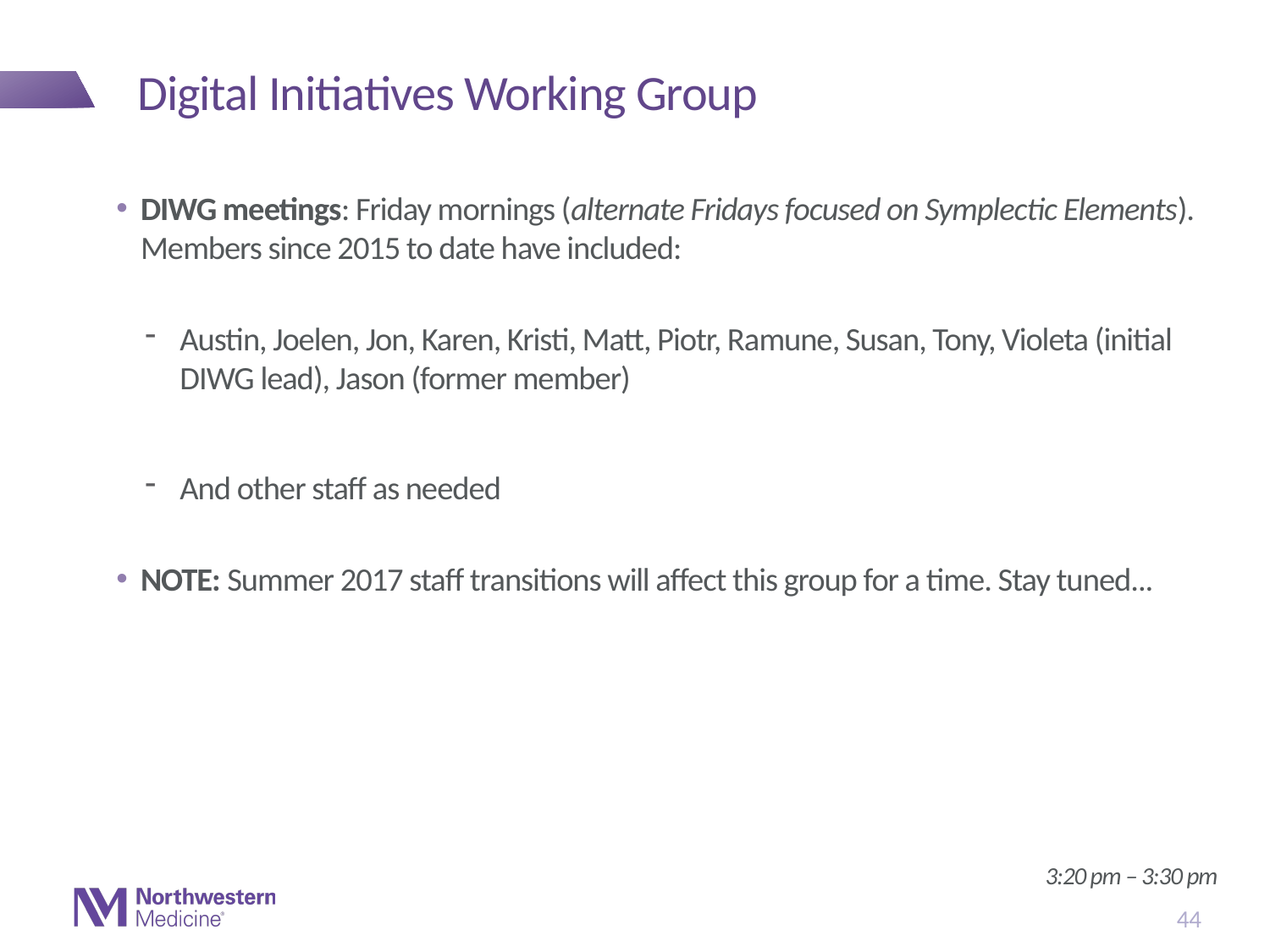

# Digital Initiatives Working Group
DIWG meetings: Friday mornings (alternate Fridays focused on Symplectic Elements). Members since 2015 to date have included:

Austin, Joelen, Jon, Karen, Kristi, Matt, Piotr, Ramune, Susan, Tony, Violeta (initial DIWG lead), Jason (former member)

And other staff as needed

NOTE: Summer 2017 staff transitions will affect this group for a time. Stay tuned...

3:20 pm – 3:30 pm
44